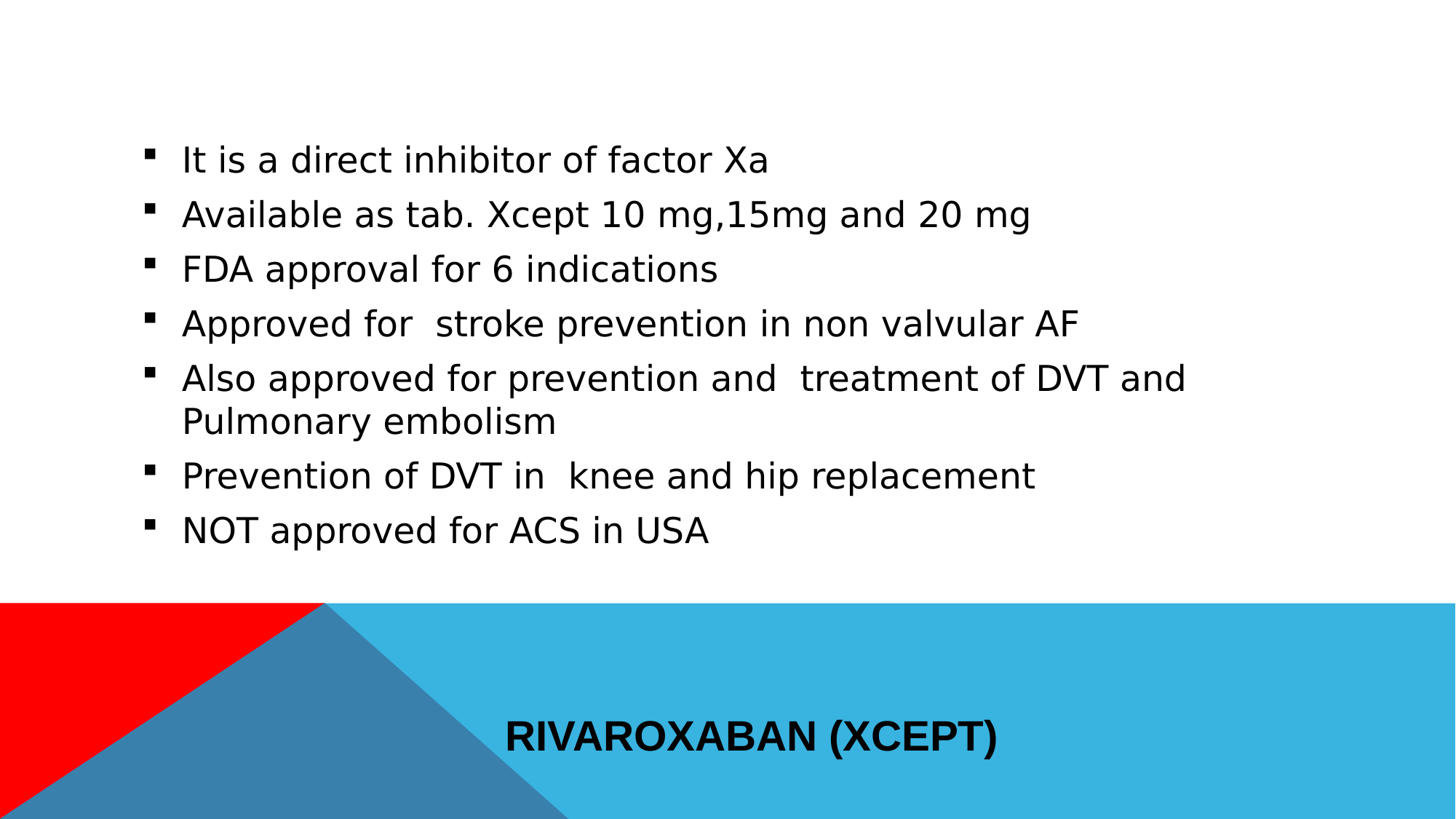

It is a direct inhibitor of factor Xa
Available as tab. Xcept 10 mg,15mg and 20 mg
FDA approval for 6 indications
Approved for  stroke prevention in non valvular AF
Also approved for prevention and  treatment of DVT and Pulmonary embolism
Prevention of DVT in  knee and hip replacement
NOT approved for ACS in USA

# Rivaroxaban (Xcept)